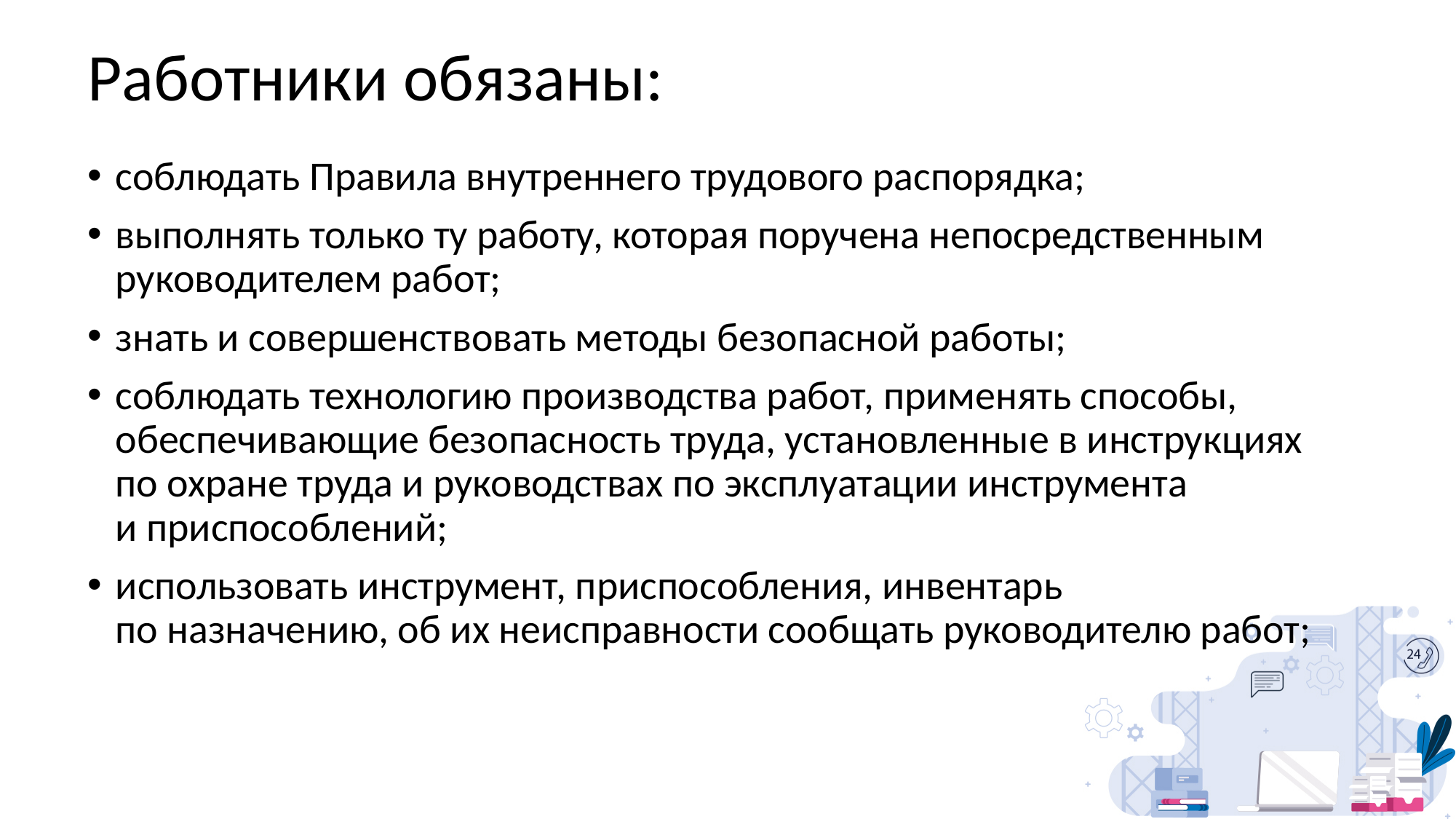

# Работники обязаны:
соблюдать Правила внутреннего трудового распорядка;
выполнять только ту работу, которая поручена непосредственным руководителем работ;
знать и совершенствовать методы безопасной работы;
соблюдать технологию производства работ, применять способы, обеспечивающие безопасность труда, установленные в инструкциях по охране труда и руководствах по эксплуатации инструмента и приспособлений;
использовать инструмент, приспособления, инвентарь по назначению, об их неисправности сообщать руководителю работ;